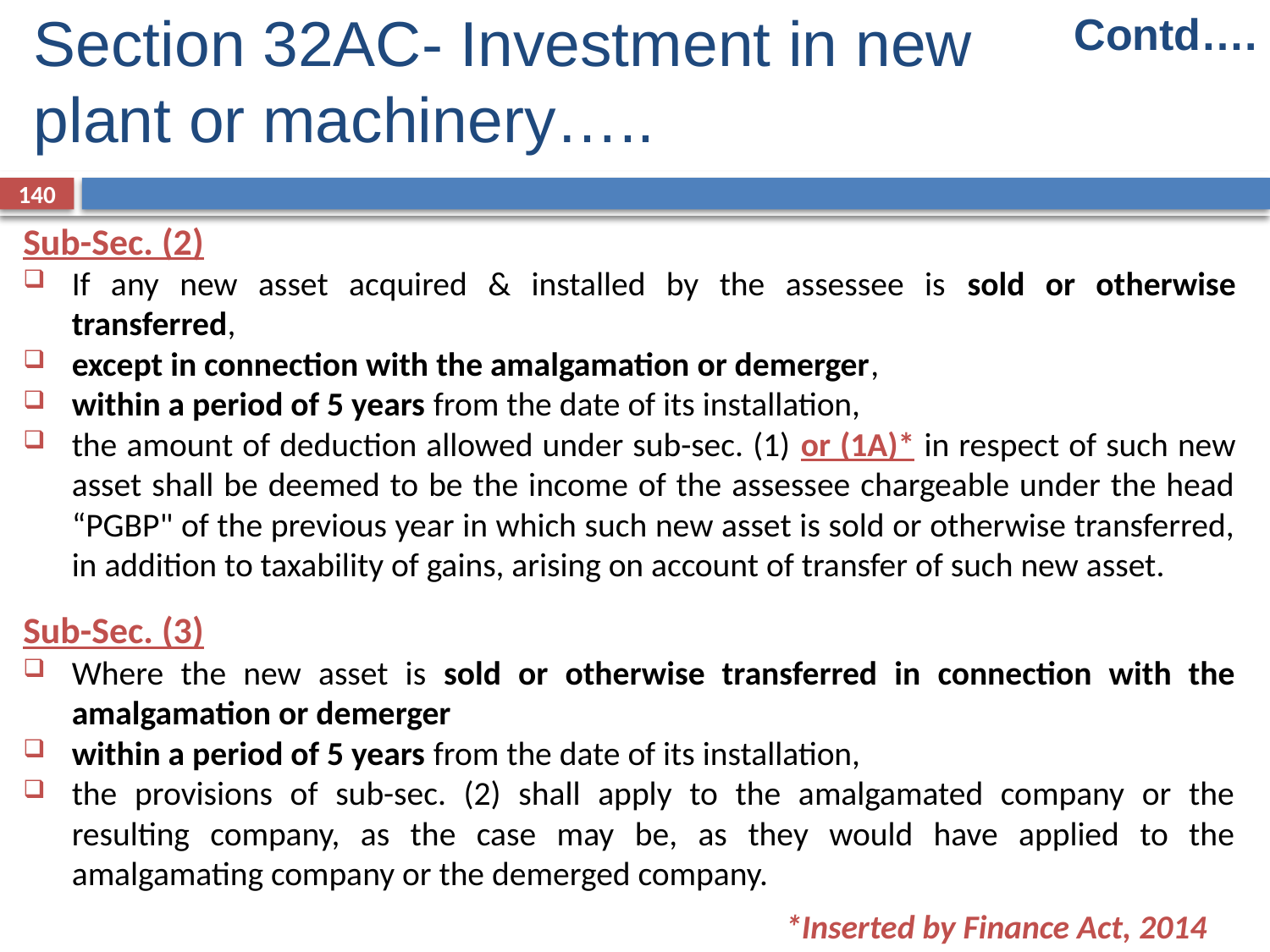

Contd….
# Section 32AC- Investment in new plant or machinery…..
140
Sub-Sec. (2)
If any new asset acquired & installed by the assessee is sold or otherwise transferred,
except in connection with the amalgamation or demerger,
within a period of 5 years from the date of its installation,
the amount of deduction allowed under sub-sec. (1) or (1A)* in respect of such new asset shall be deemed to be the income of the assessee chargeable under the head “PGBP" of the previous year in which such new asset is sold or otherwise transferred, in addition to taxability of gains, arising on account of transfer of such new asset.

Sub-Sec. (3)
Where the new asset is sold or otherwise transferred in connection with the amalgamation or demerger
within a period of 5 years from the date of its installation,
the provisions of sub-sec. (2) shall apply to the amalgamated company or the resulting company, as the case may be, as they would have applied to the amalgamating company or the demerged company.
*Inserted by Finance Act, 2014